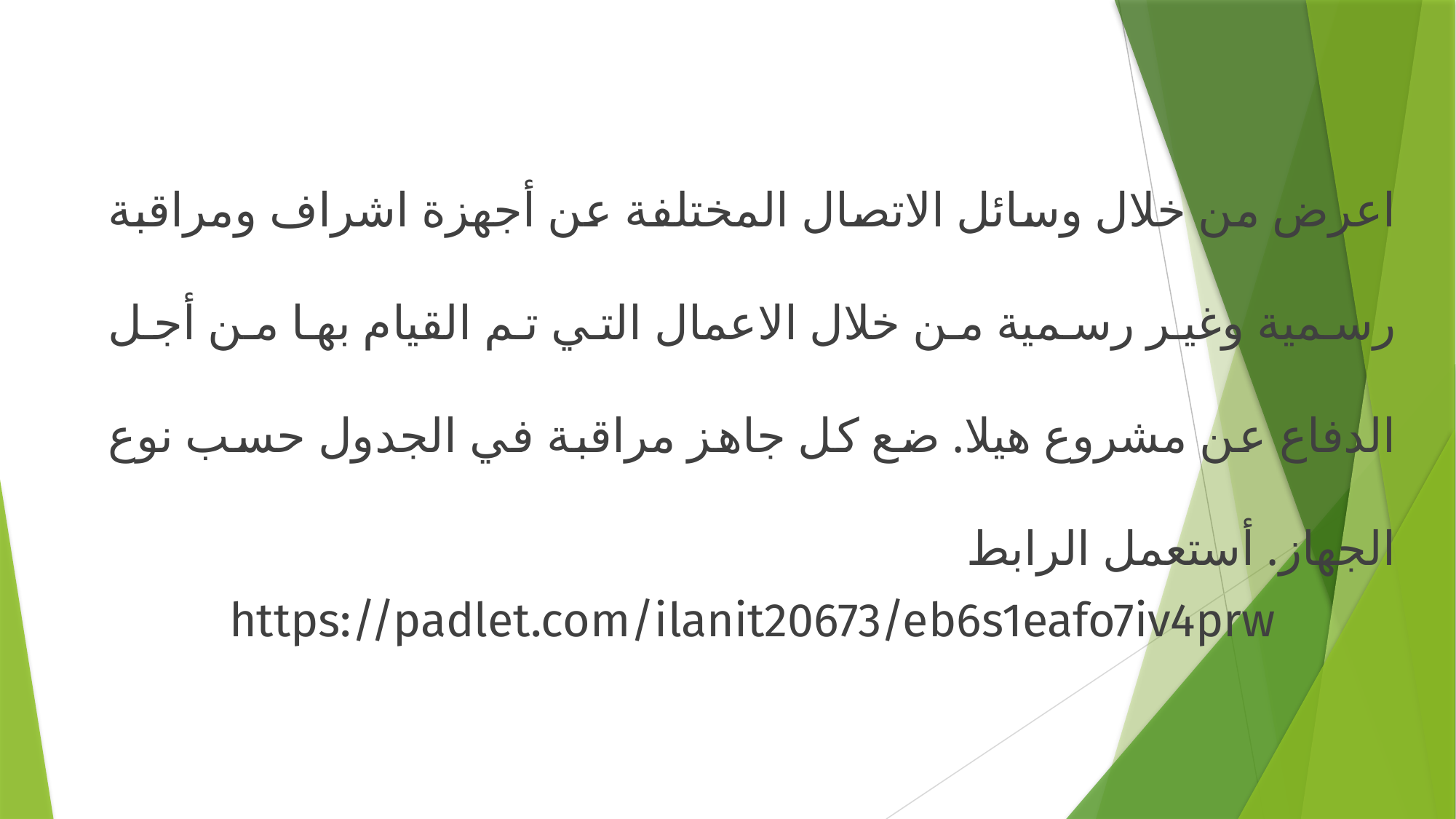

اعرض من خلال وسائل الاتصال المختلفة عن أجهزة اشراف ومراقبة رسمية وغير رسمية من خلال الاعمال التي تم القيام بها من أجل الدفاع عن مشروع هيلا. ضع كل جاهز مراقبة في الجدول حسب نوع الجهاز. أستعمل الرابط
https://padlet.com/ilanit20673/eb6s1eafo7iv4prw